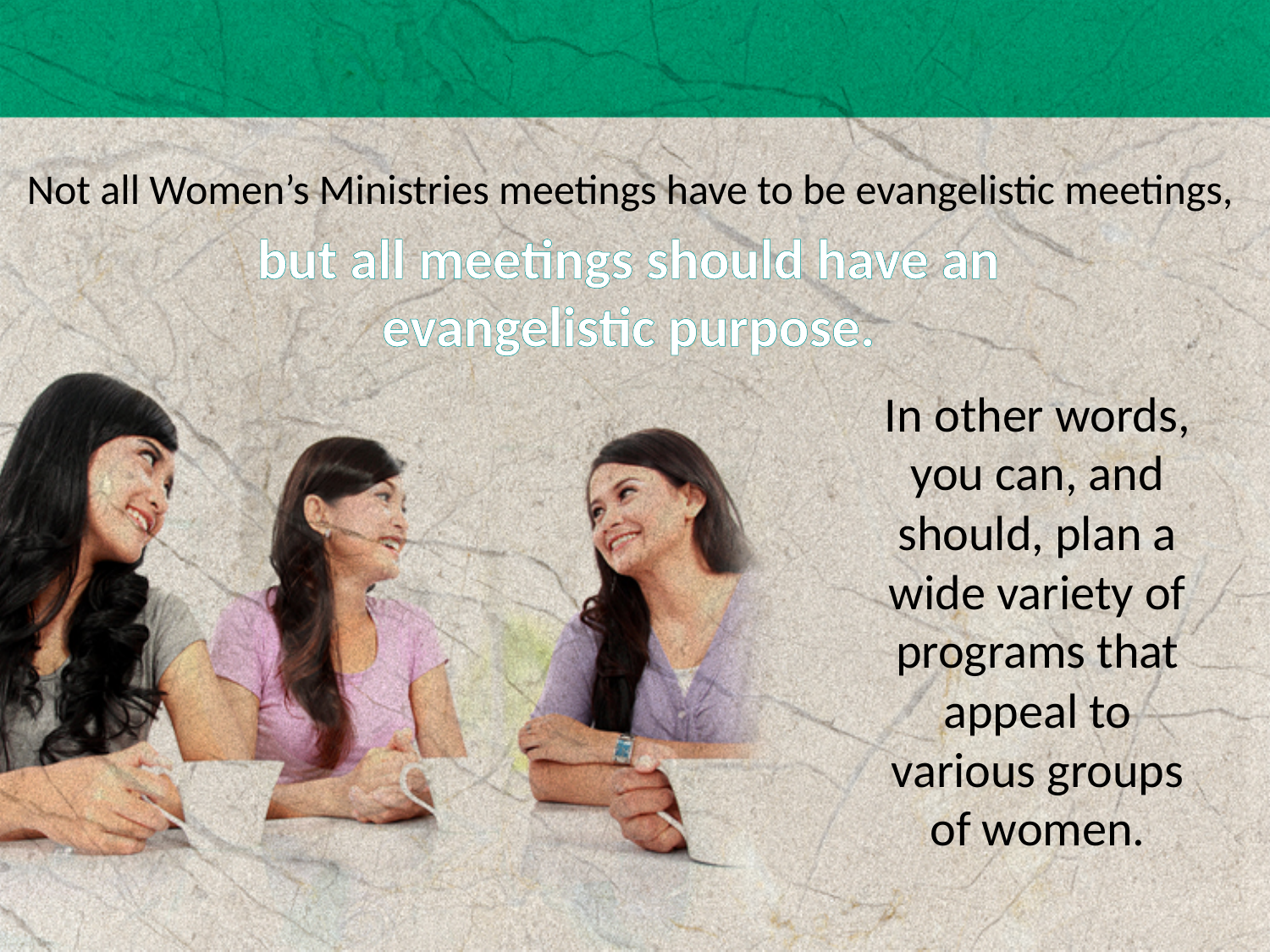

Not all Women’s Ministries meetings have to be evangelistic meetings,
but all meetings should have an
evangelistic purpose.
In other words, you can, and should, plan a wide variety of programs that appeal to various groups of women.